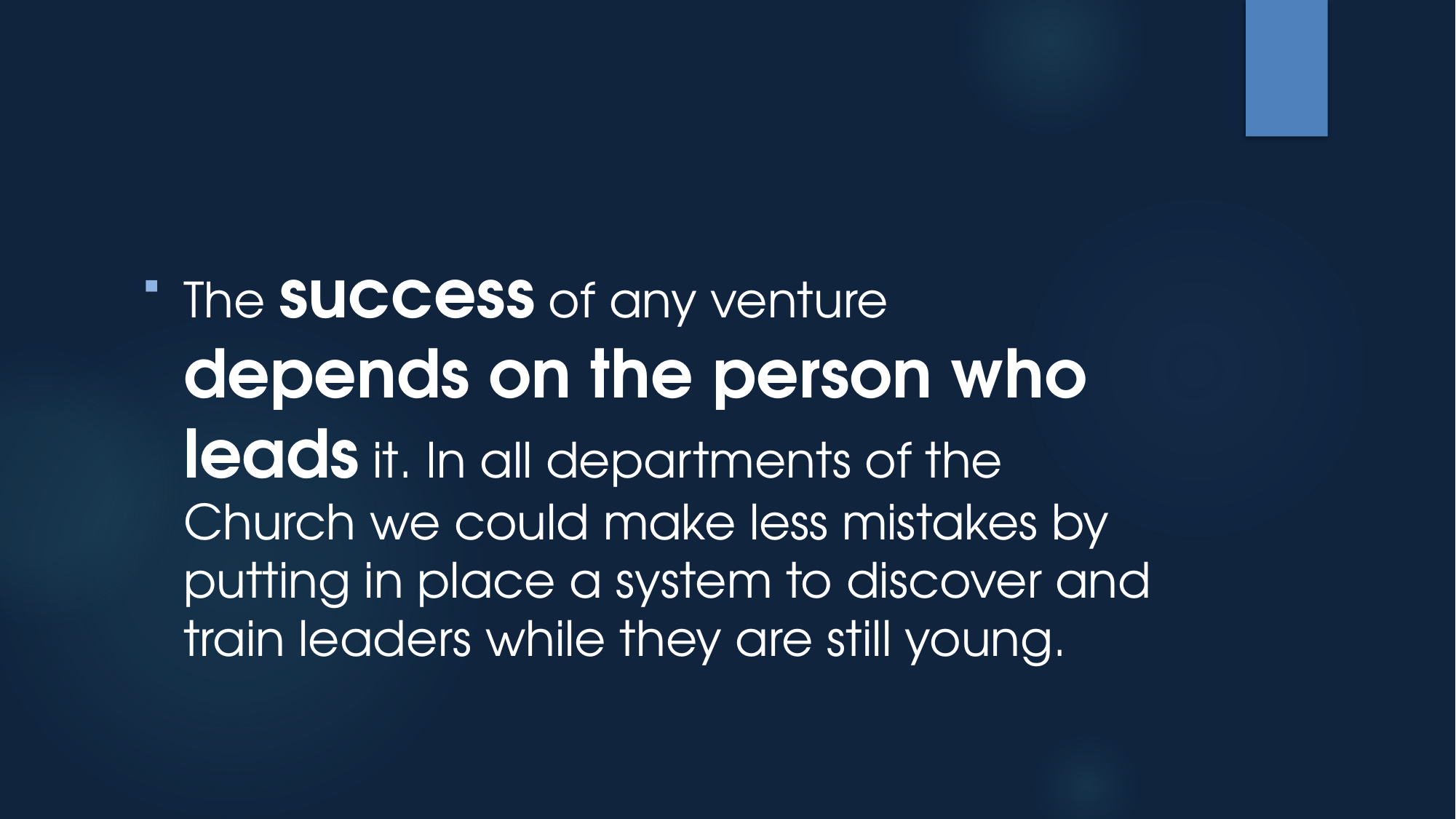

The success of any venture depends on the person who leads it. In all departments of the Church we could make less mistakes by putting in place a system to discover and train leaders while they are still young.